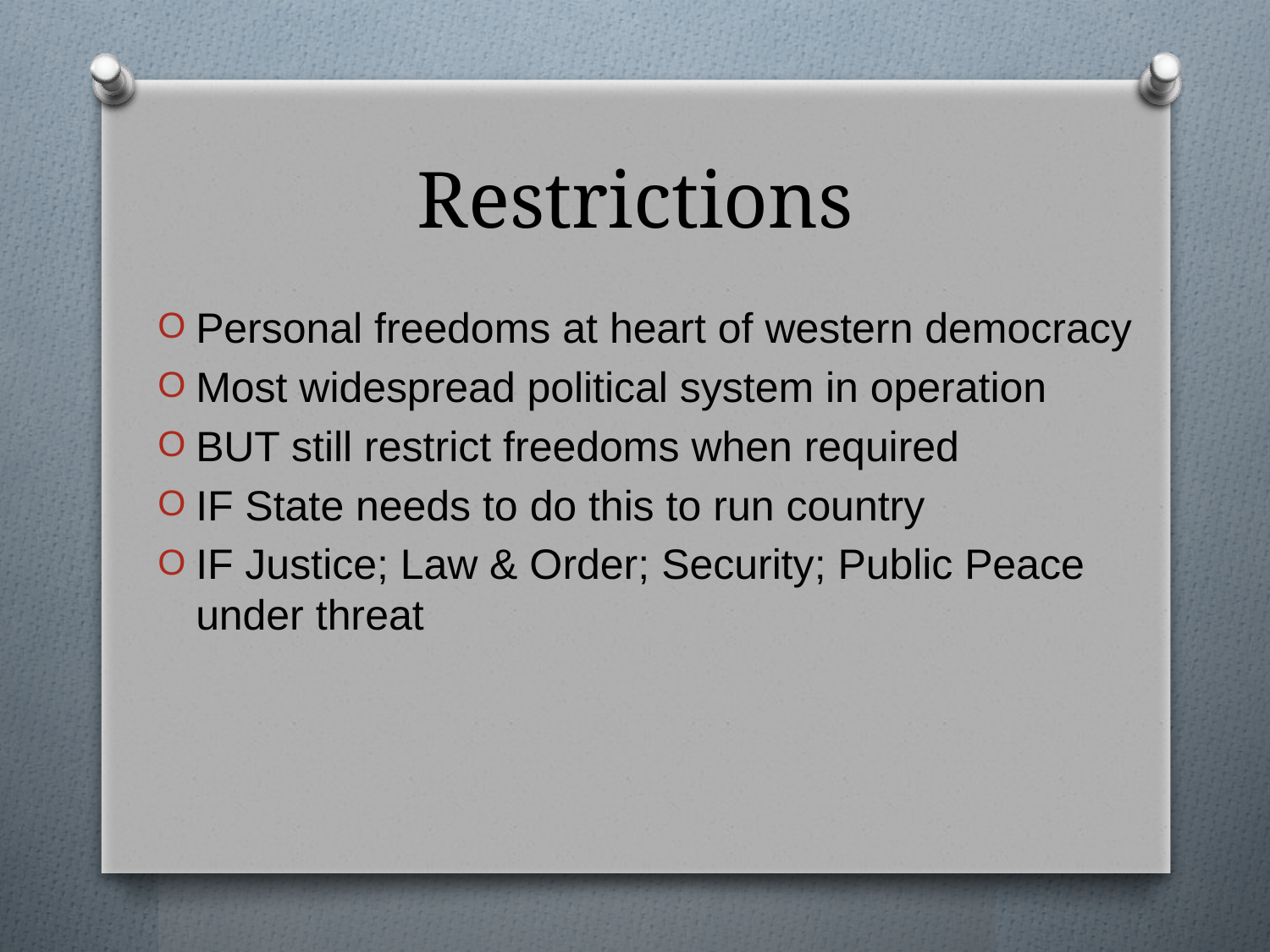

# Restrictions
Personal freedoms at heart of western democracy
Most widespread political system in operation
BUT still restrict freedoms when required
IF State needs to do this to run country
IF Justice; Law & Order; Security; Public Peace under threat